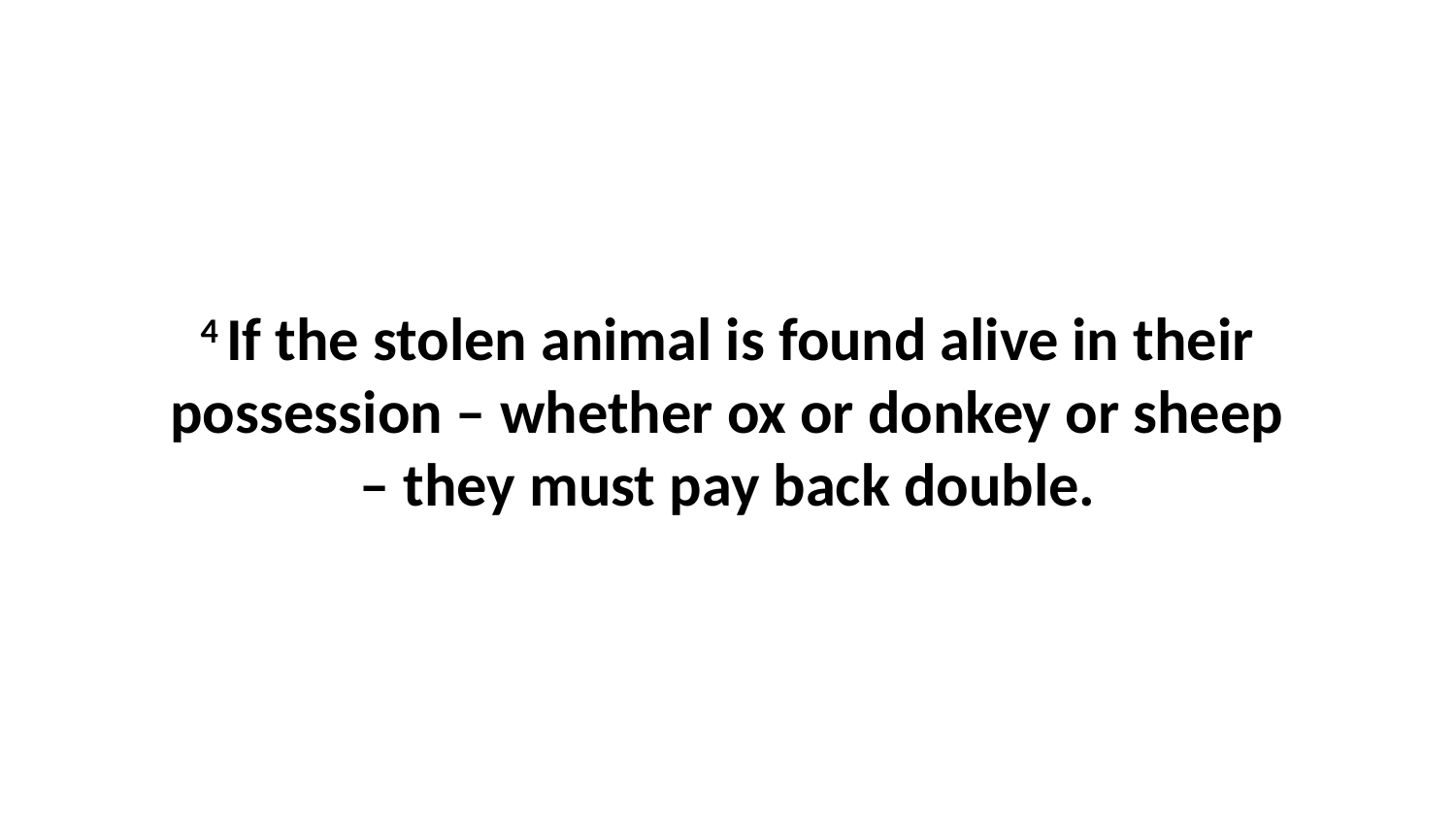

4 If the stolen animal is found alive in their possession – whether ox or donkey or sheep – they must pay back double.